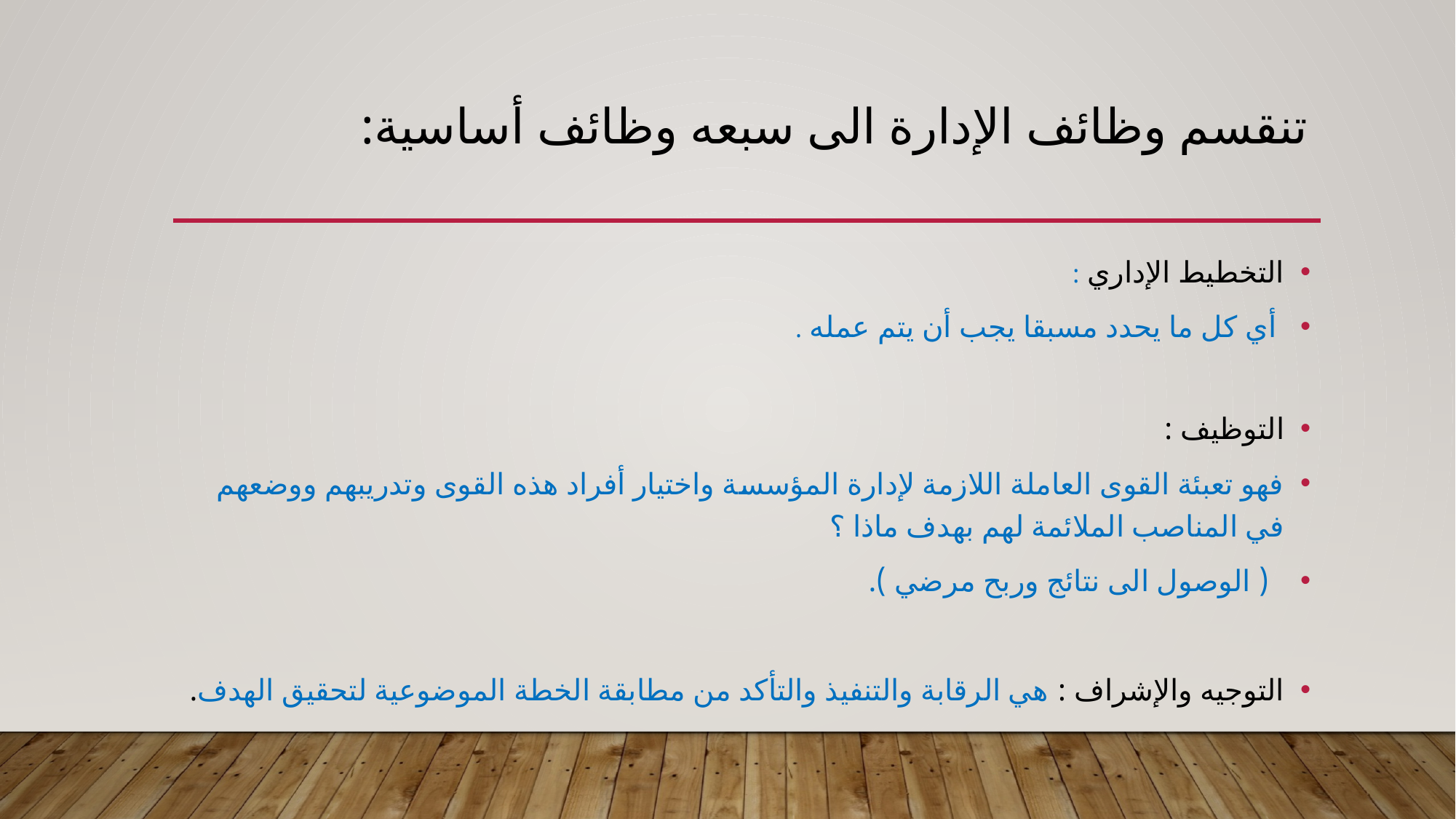

# تنقسم وظائف الإدارة الى سبعه وظائف أساسية:
التخطيط الإداري :
 أي كل ما يحدد مسبقا يجب أن يتم عمله .

التوظيف :
فهو تعبئة القوى العاملة اللازمة لإدارة المؤسسة واختيار أفراد هذه القوى وتدريبهم ووضعهم في المناصب الملائمة لهم بهدف ماذا ؟
  ( الوصول الى نتائج وربح مرضي ).

التوجيه والإشراف : هي الرقابة والتنفيذ والتأكد من مطابقة الخطة الموضوعية لتحقيق الهدف.